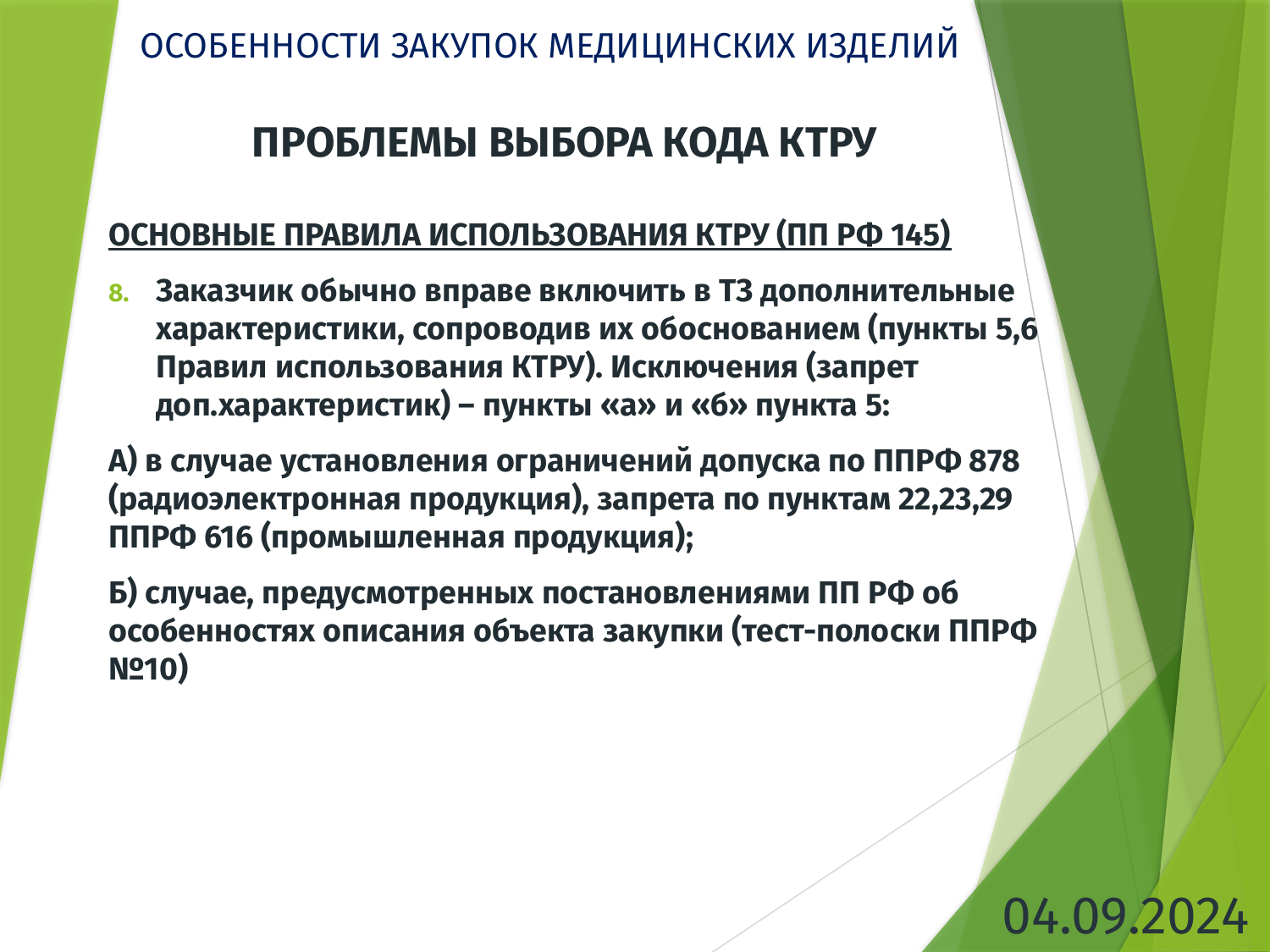

ОСОБЕННОСТИ ЗАКУПОК МЕДИЦИНСКИХ ИЗДЕЛИЙ
ПРОБЛЕМЫ ВЫБОРА КОДА КТРУ
ОСНОВНЫЕ ПРАВИЛА ИСПОЛЬЗОВАНИЯ КТРУ (ПП РФ 145)
Заказчик обычно вправе включить в ТЗ дополнительные характеристики, сопроводив их обоснованием (пункты 5,6 Правил использования КТРУ). Исключения (запрет доп.характеристик) – пункты «а» и «б» пункта 5:
А) в случае установления ограничений допуска по ППРФ 878 (радиоэлектронная продукция), запрета по пунктам 22,23,29 ППРФ 616 (промышленная продукция);
Б) случае, предусмотренных постановлениями ПП РФ об особенностях описания объекта закупки (тест-полоски ППРФ №10)

04.09.2024